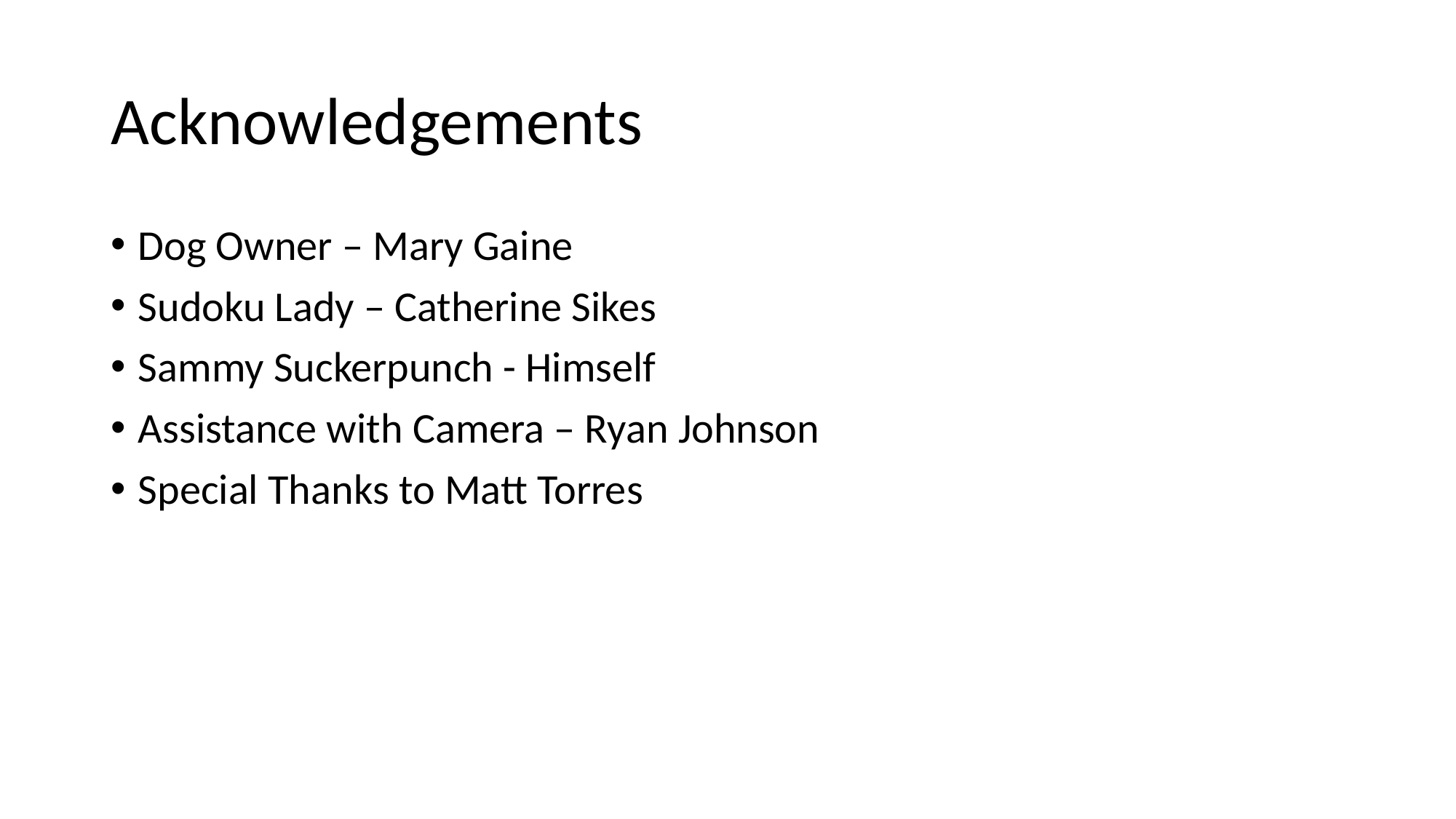

# Acknowledgements
Dog Owner – Mary Gaine
Sudoku Lady – Catherine Sikes
Sammy Suckerpunch - Himself
Assistance with Camera – Ryan Johnson
Special Thanks to Matt Torres